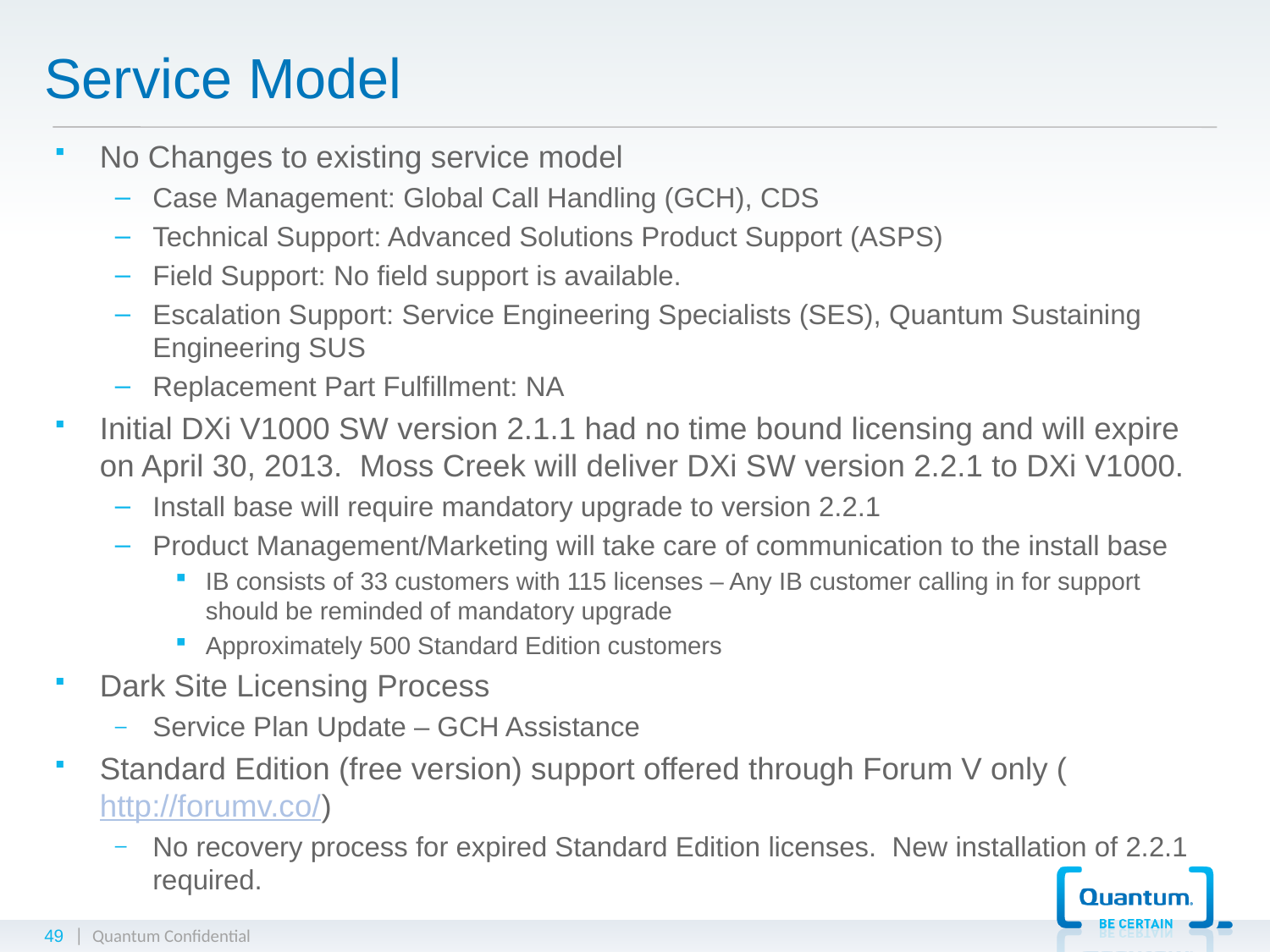

# Service Model
No Changes to existing service model
Case Management: Global Call Handling (GCH), CDS
Technical Support: Advanced Solutions Product Support (ASPS)
Field Support: No field support is available.
Escalation Support: Service Engineering Specialists (SES), Quantum Sustaining Engineering SUS
Replacement Part Fulfillment: NA
Initial DXi V1000 SW version 2.1.1 had no time bound licensing and will expire on April 30, 2013.  Moss Creek will deliver DXi SW version 2.2.1 to DXi V1000.
Install base will require mandatory upgrade to version 2.2.1
Product Management/Marketing will take care of communication to the install base
IB consists of 33 customers with 115 licenses – Any IB customer calling in for support should be reminded of mandatory upgrade
Approximately 500 Standard Edition customers
Dark Site Licensing Process
Service Plan Update – GCH Assistance
Standard Edition (free version) support offered through Forum V only (http://forumv.co/)
No recovery process for expired Standard Edition licenses.  New installation of 2.2.1 required.

49